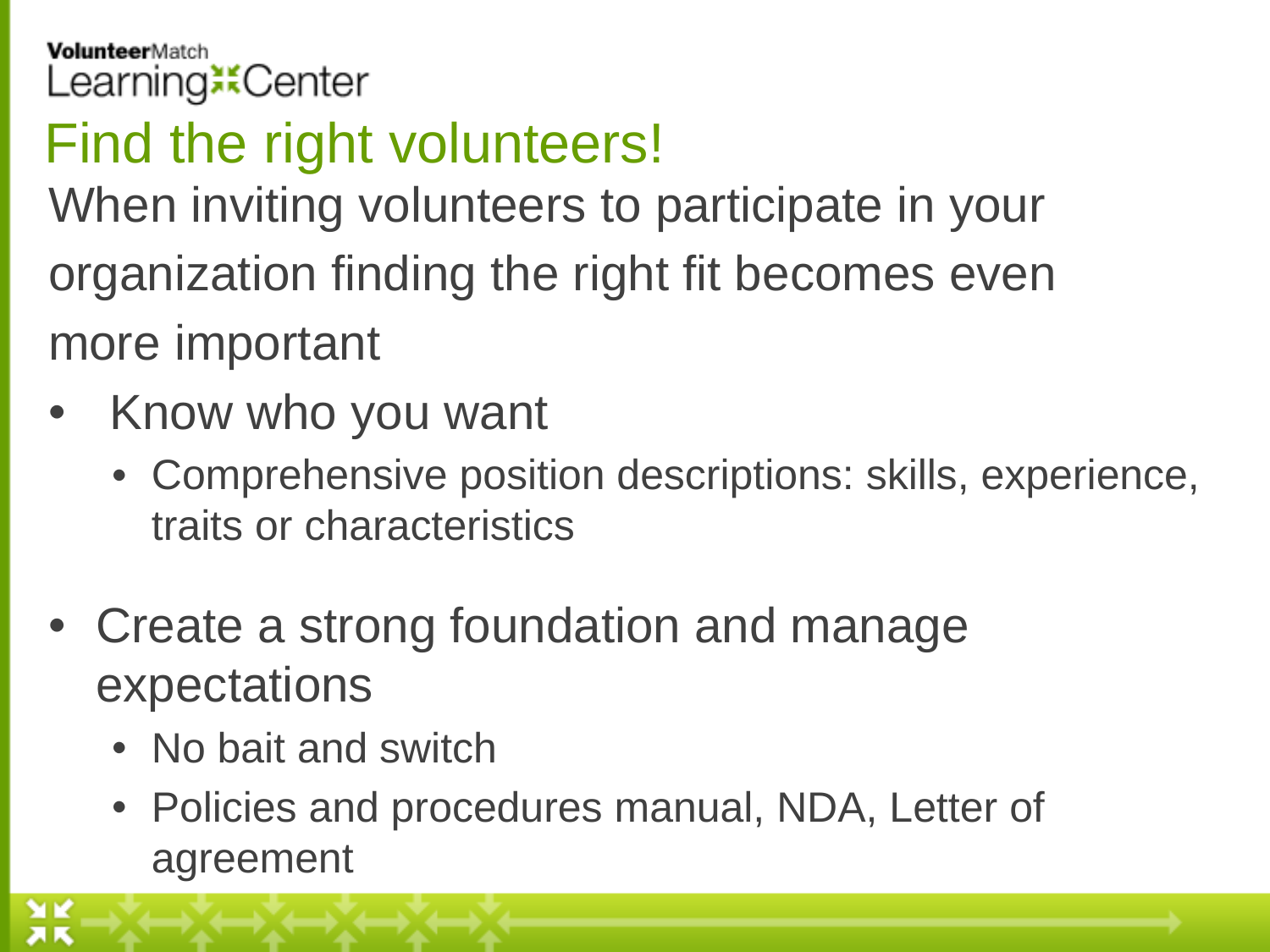

Find the right volunteers!
When inviting volunteers to participate in your
organization finding the right fit becomes even
more important
 Know who you want
Comprehensive position descriptions: skills, experience, traits or characteristics

Create a strong foundation and manage expectations
No bait and switch
Policies and procedures manual, NDA, Letter of agreement